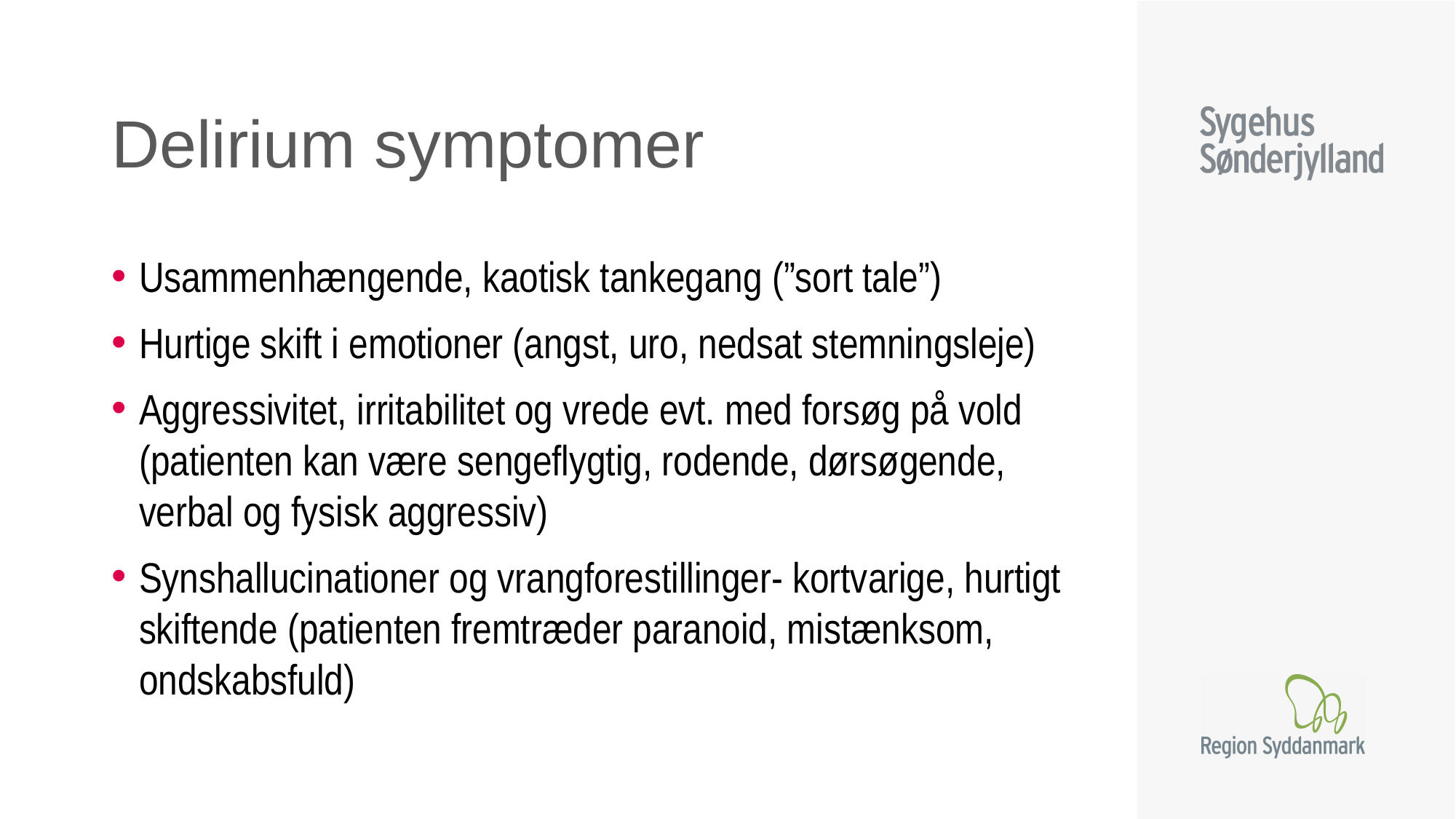

# Delirium symptomer
Usammenhængende, kaotisk tankegang (”sort tale”)
Hurtige skift i emotioner (angst, uro, nedsat stemningsleje)
Aggressivitet, irritabilitet og vrede evt. med forsøg på vold (patienten kan være sengeflygtig, rodende, dørsøgende, verbal og fysisk aggressiv)
Synshallucinationer og vrangforestillinger- kortvarige, hurtigt skiftende (patienten fremtræder paranoid, mistænksom, ondskabsfuld)